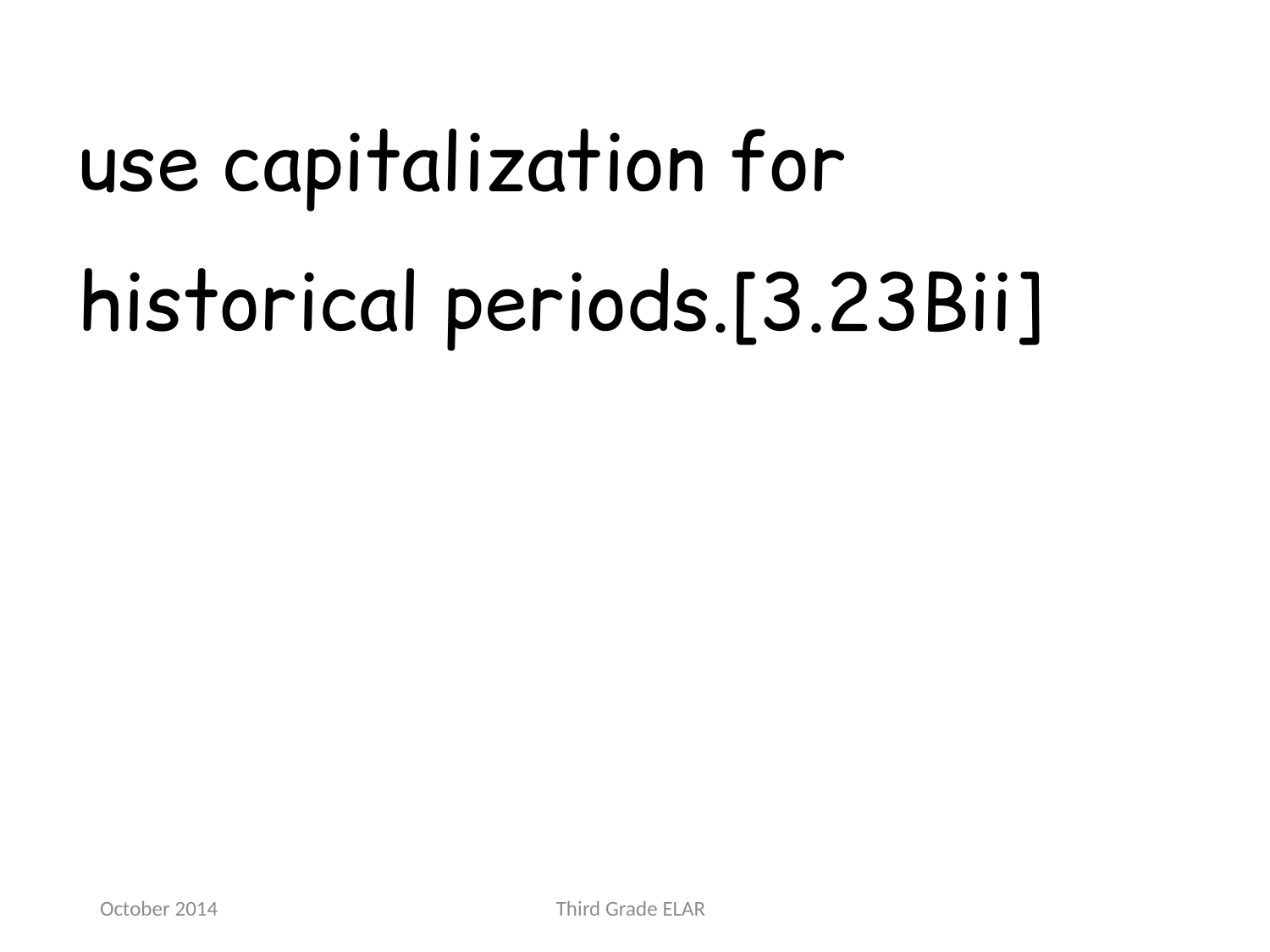

use capitalization for historical periods.[3.23Bii]
October 2014
Third Grade ELAR